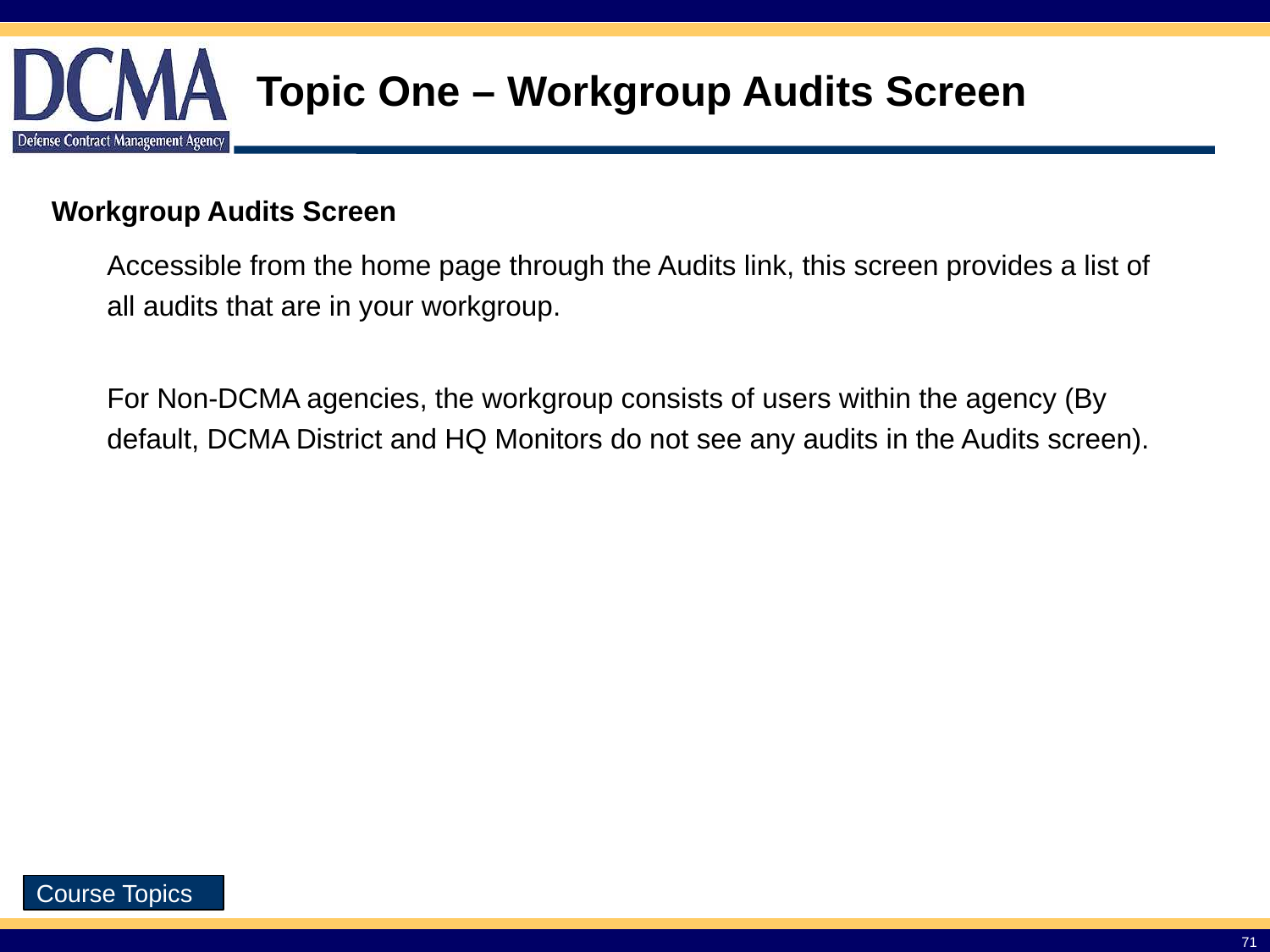

Topic One – Workgroup Audits Screen
Workgroup Audits Screen

Accessible from the home page through the Audits link, this screen provides a list of all audits that are in your workgroup.

For Non-DCMA agencies, the workgroup consists of users within the agency (By default, DCMA District and HQ Monitors do not see any audits in the Audits screen).
Course Topics
71